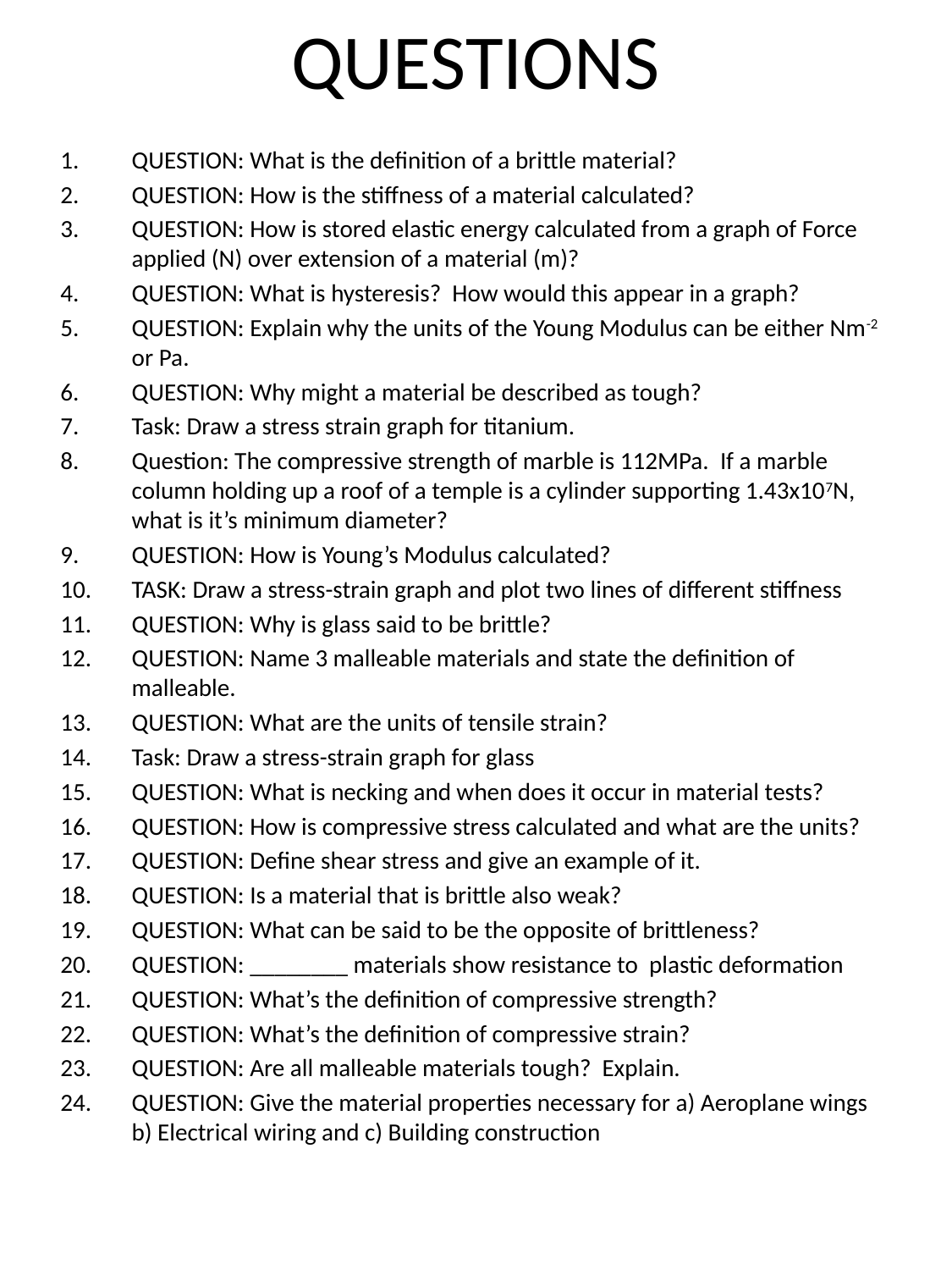

# QUESTIONS
QUESTION: What is the definition of a brittle material?
QUESTION: How is the stiffness of a material calculated?
QUESTION: How is stored elastic energy calculated from a graph of Force applied (N) over extension of a material (m)?
QUESTION: What is hysteresis?  How would this appear in a graph?
QUESTION: Explain why the units of the Young Modulus can be either Nm-2 or Pa.
QUESTION: Why might a material be described as tough?
Task: Draw a stress strain graph for titanium.
Question: The compressive strength of marble is 112MPa.  If a marble column holding up a roof of a temple is a cylinder supporting 1.43x107N, what is it’s minimum diameter?
QUESTION: How is Young’s Modulus calculated?
TASK: Draw a stress-strain graph and plot two lines of different stiffness
QUESTION: Why is glass said to be brittle?
QUESTION: Name 3 malleable materials and state the definition of malleable.
QUESTION: What are the units of tensile strain?
Task: Draw a stress-strain graph for glass
QUESTION: What is necking and when does it occur in material tests?
QUESTION: How is compressive stress calculated and what are the units?
QUESTION: Define shear stress and give an example of it.
QUESTION: Is a material that is brittle also weak?
QUESTION: What can be said to be the opposite of brittleness?
QUESTION: ________ materials show resistance to  plastic deformation
QUESTION: What’s the definition of compressive strength?
QUESTION: What’s the definition of compressive strain?
QUESTION: Are all malleable materials tough?  Explain.
QUESTION: Give the material properties necessary for a) Aeroplane wings b) Electrical wiring and c) Building construction